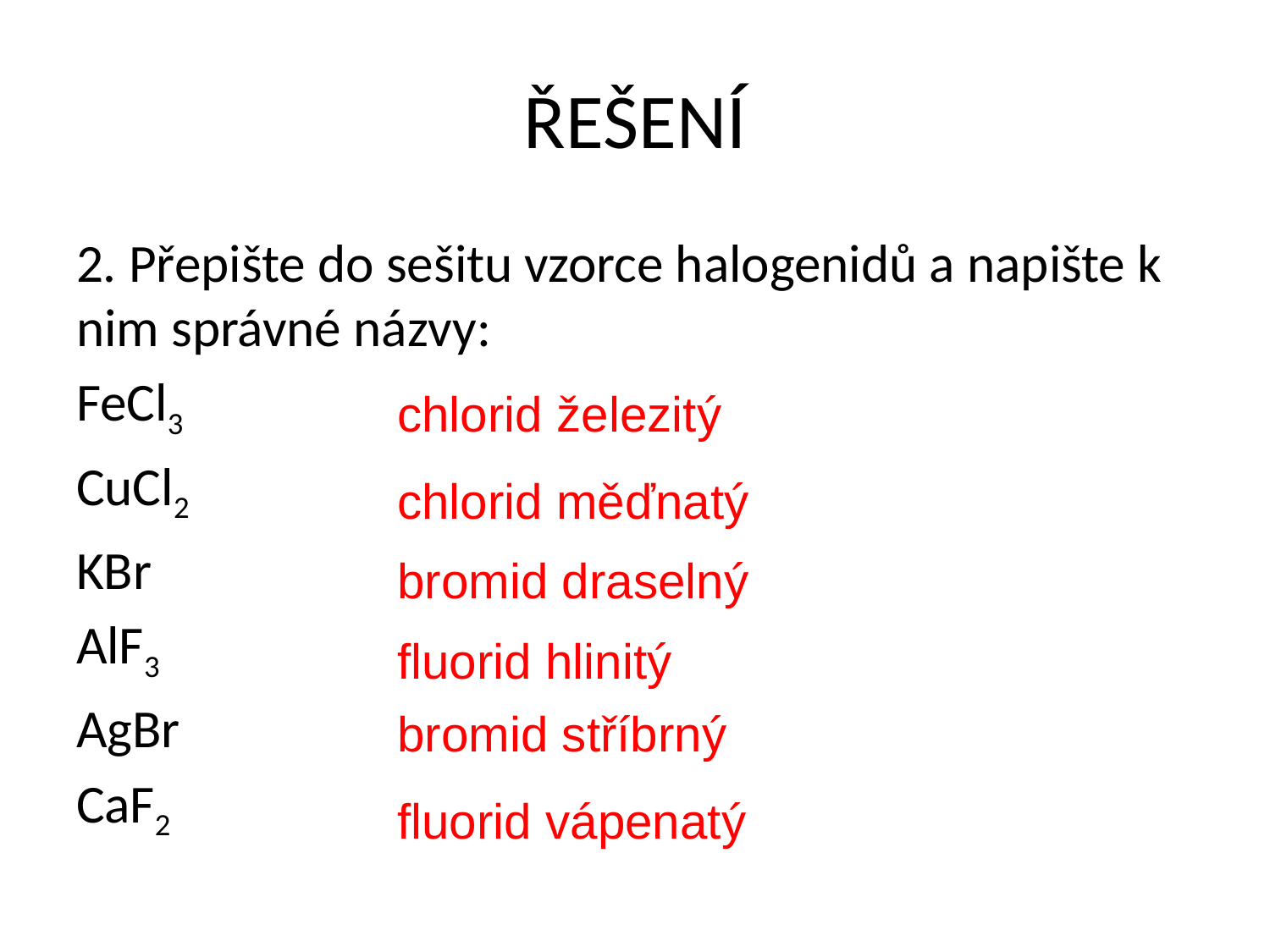

# ŘEŠENÍ
2. Přepište do sešitu vzorce halogenidů a napište k nim správné názvy:
FeCl3
CuCl2
KBr
AlF3
AgBr
CaF2
chlorid železitý
chlorid měďnatý
bromid draselný
fluorid hlinitý
bromid stříbrný
fluorid vápenatý